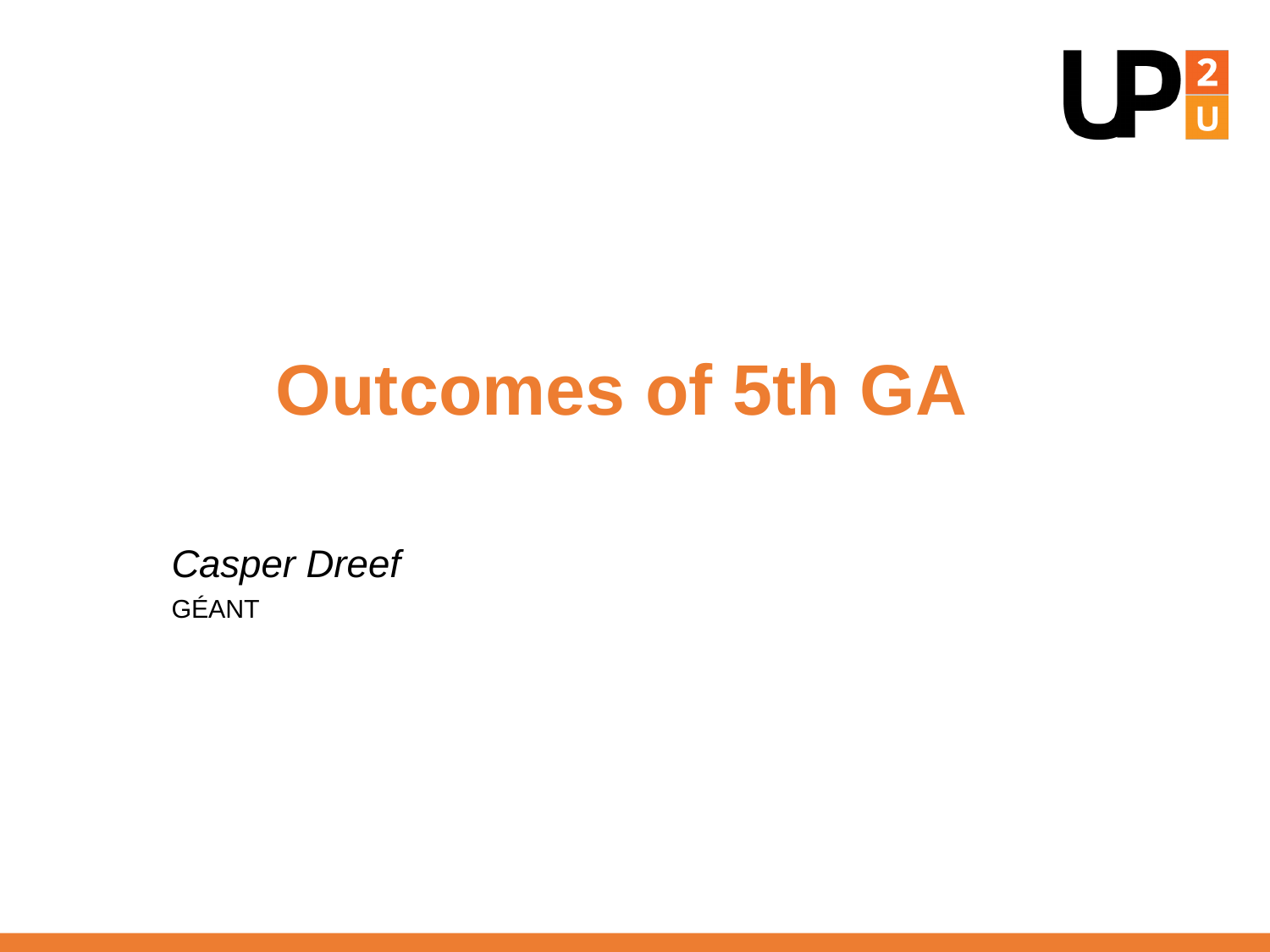

# Outcomes of 5th GA
Casper Dreef
GÉANT